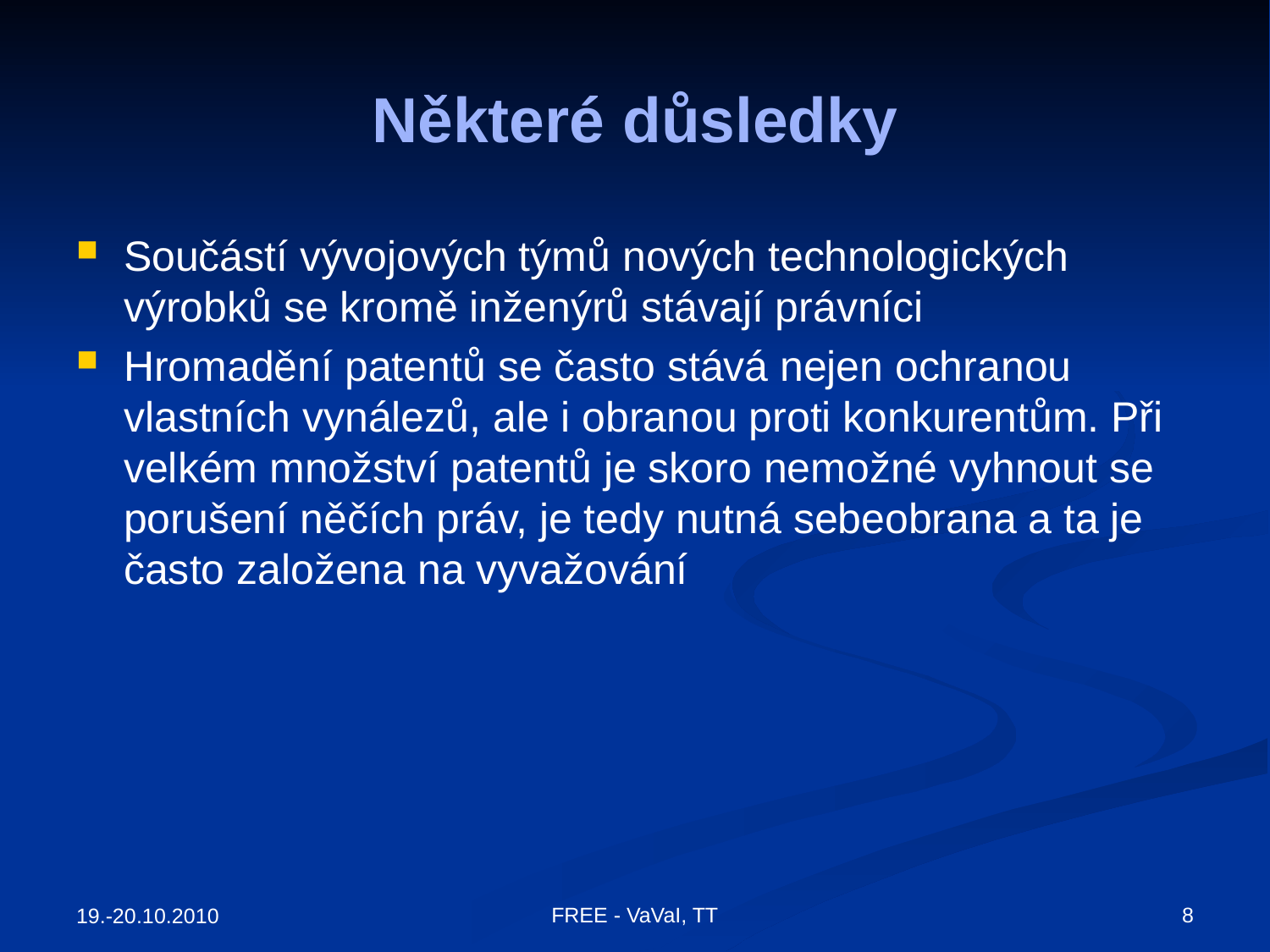

# Některé důsledky
Součástí vývojových týmů nových technologických výrobků se kromě inženýrů stávají právníci
Hromadění patentů se často stává nejen ochranou vlastních vynálezů, ale i obranou proti konkurentům. Při velkém množství patentů je skoro nemožné vyhnout se porušení něčích práv, je tedy nutná sebeobrana a ta je často založena na vyvažování

FREE - VaVaI, TT
8
19.-20.10.2010